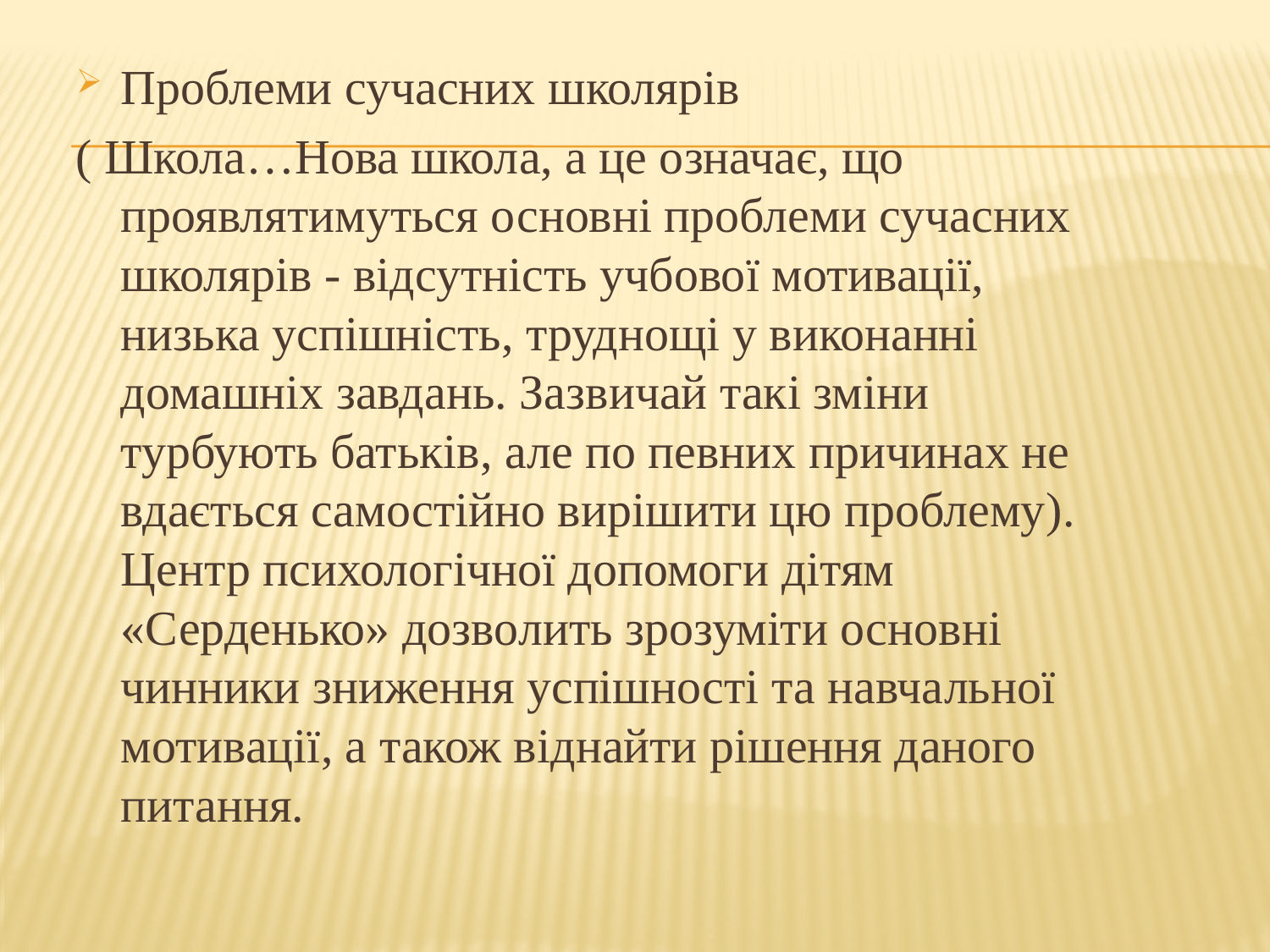

Проблеми сучасних школярів
( Школа…Нова школа, а це означає, що проявлятимуться основні проблеми сучасних школярів - відсутність учбової мотивації, низька успішність, труднощі у виконанні домашніх завдань. Зазвичай такі зміни турбують батьків, але по певних причинах не вдається самостійно вирішити цю проблему).
Центр психологічної допомоги дітям «Серденько» дозволить зрозуміти основні чинники зниження успішності та навчальної мотивації, а також віднайти рішення даного питання.